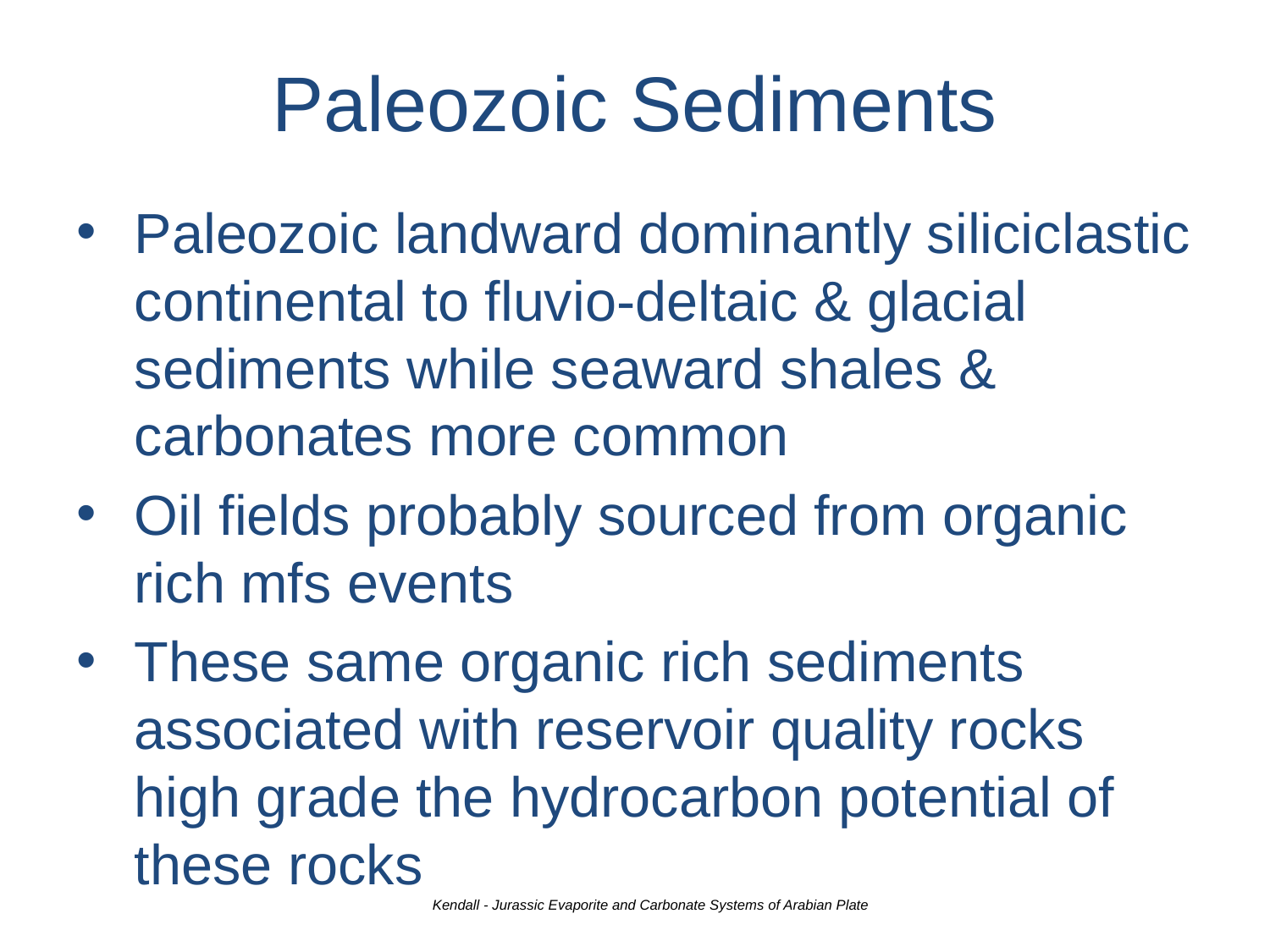

# Paleozoic Sediments
Paleozoic landward dominantly siliciclastic continental to fluvio-deltaic & glacial sediments while seaward shales & carbonates more common
Oil fields probably sourced from organic rich mfs events
These same organic rich sediments associated with reservoir quality rocks high grade the hydrocarbon potential of these rocks
Kendall - Jurassic Evaporite and Carbonate Systems of Arabian Plate